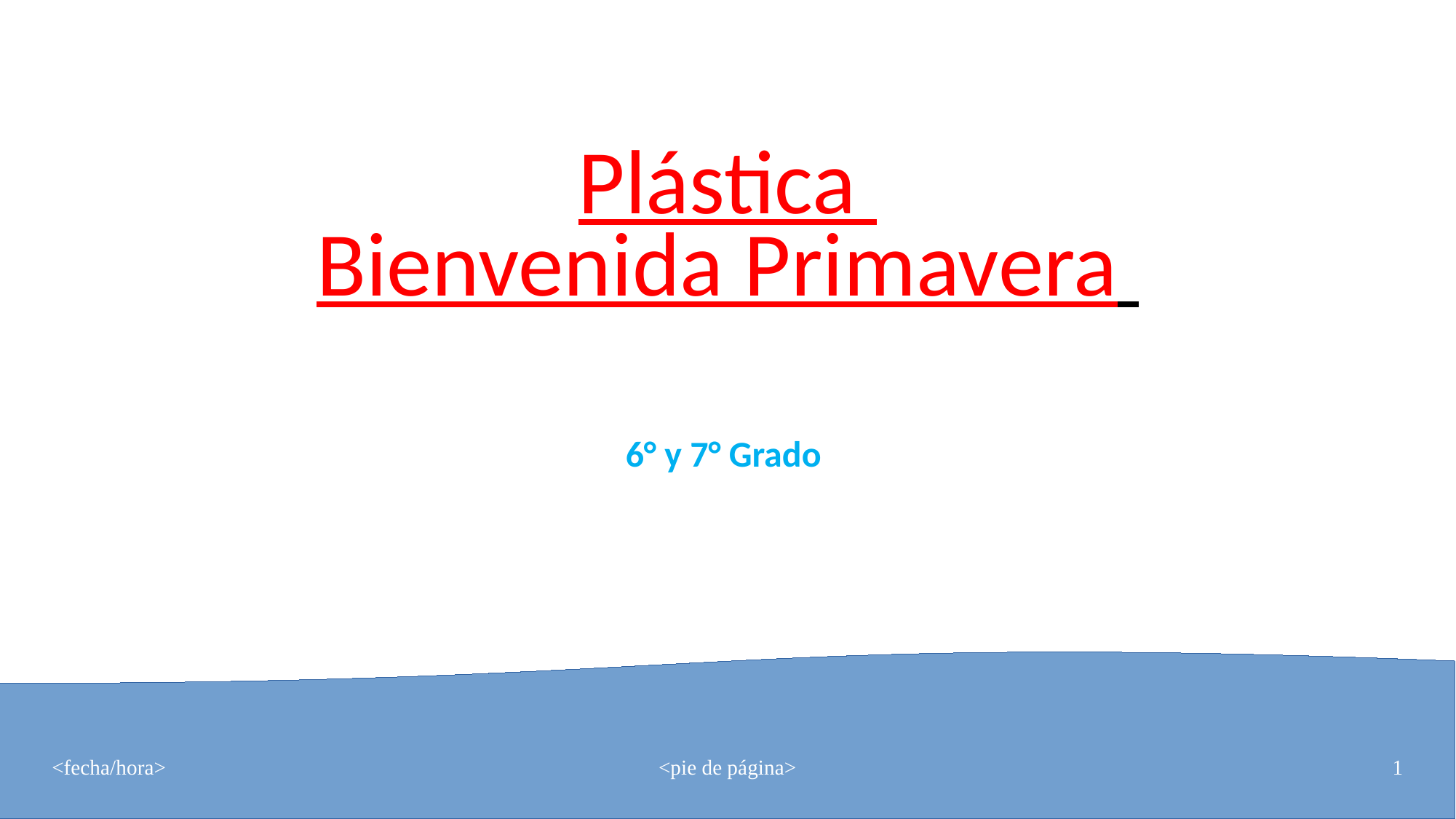

Plástica
Bienvenida Primavera
6° y 7° Grado